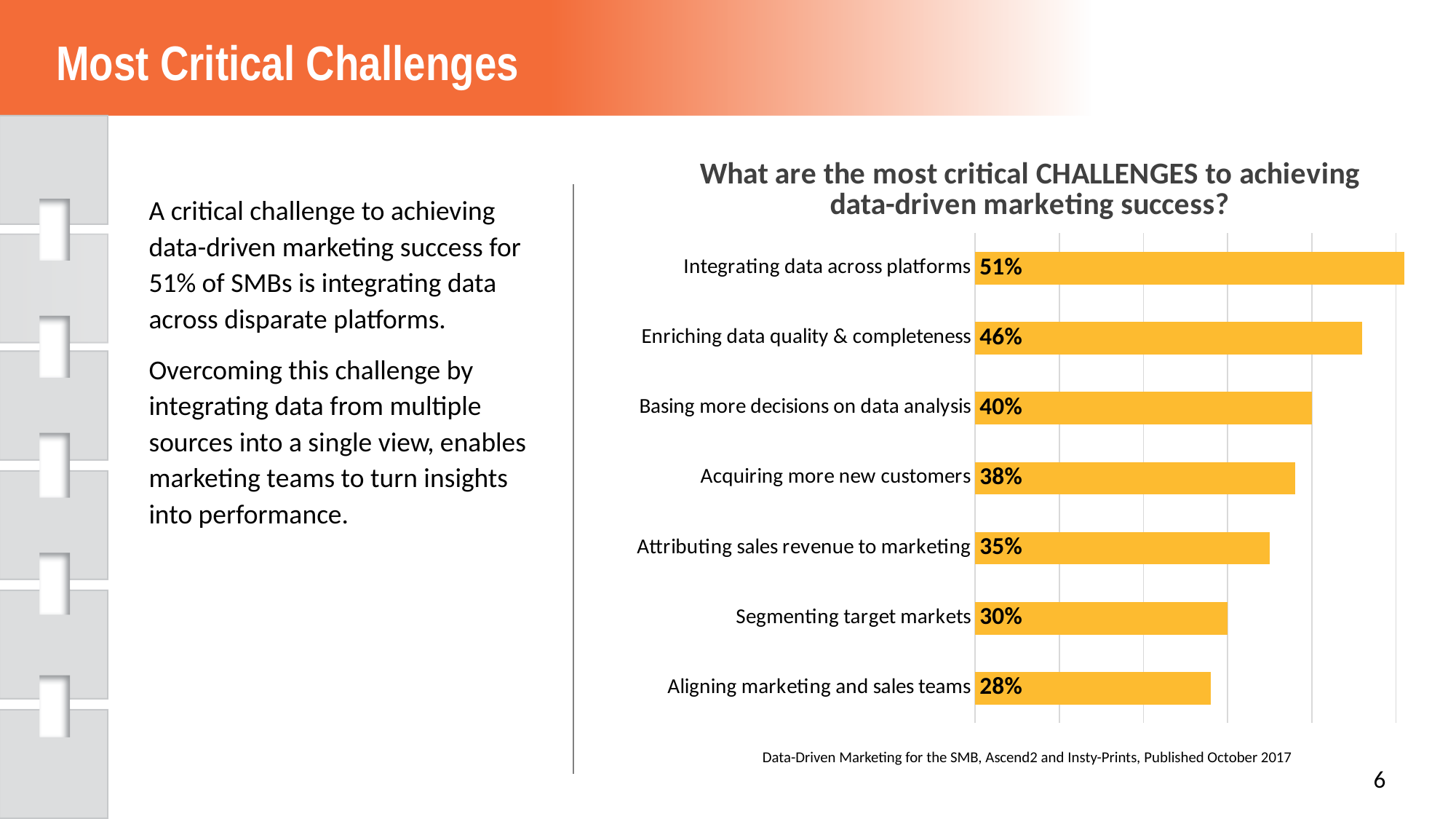

Most Critical Challenges

### Chart: What are the most critical CHALLENGES to achieving data-driven marketing success?

| Category |  |
|---|---|
| Aligning marketing and sales teams | 0.28 |
| Segmenting target markets | 0.3 |
| Attributing sales revenue to marketing | 0.35 |
| Acquiring more new customers | 0.38 |
| Basing more decisions on data analysis | 0.4 |
| Enriching data quality & completeness | 0.46 |
| Integrating data across platforms | 0.51 |
A critical challenge to achieving data-driven marketing success for 51% of SMBs is integrating data across disparate platforms.
Overcoming this challenge by integrating data from multiple sources into a single view, enables marketing teams to turn insights into performance.
Data-Driven Marketing for the SMB, Ascend2 and Insty-Prints, Published October 2017
6